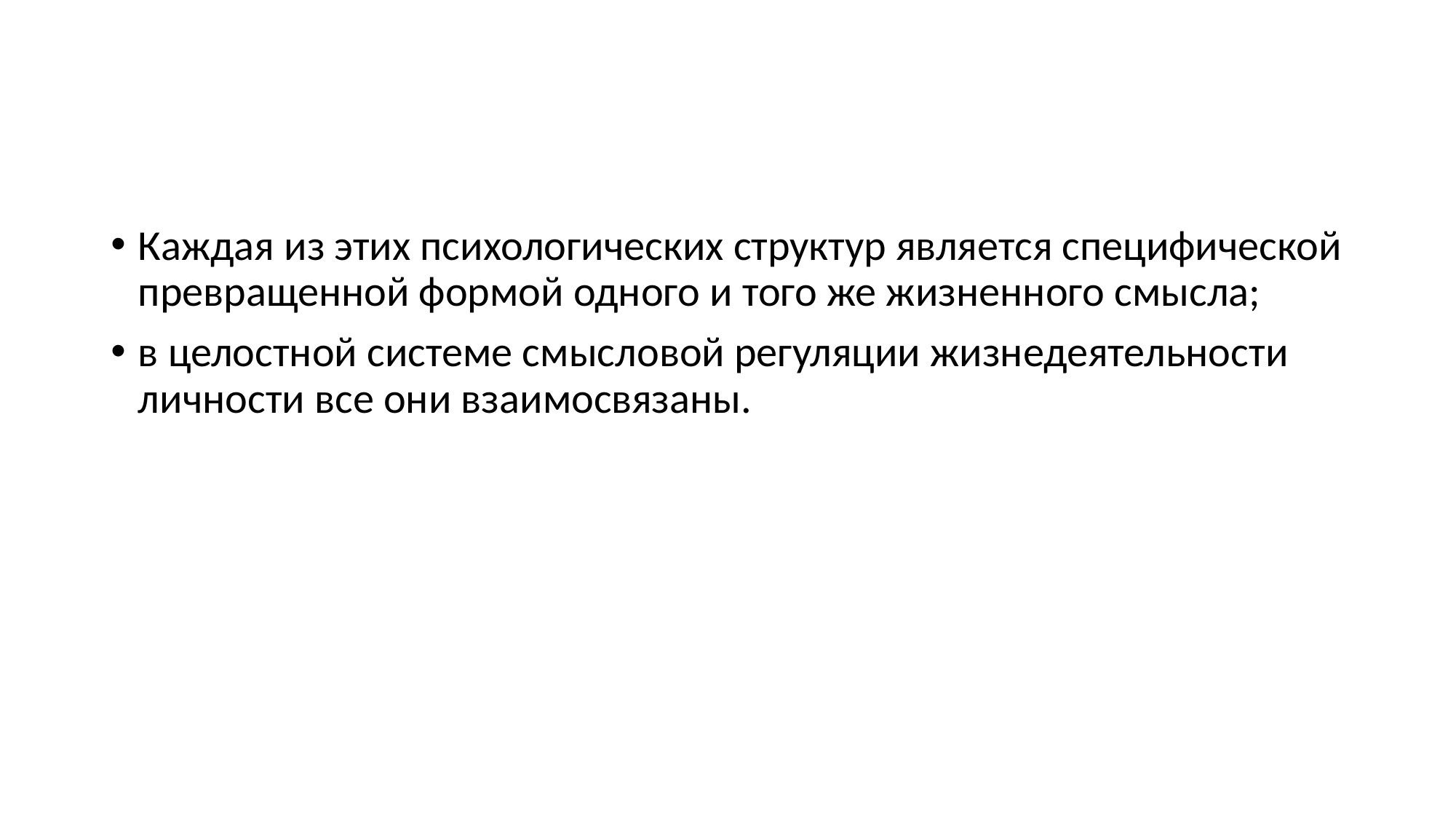

#
Каждая из этих психологических структур является специфической превращенной формой одного и того же жизненного смысла;
в целостной системе смысловой регуляции жизнедеятельности личности все они взаимосвязаны.